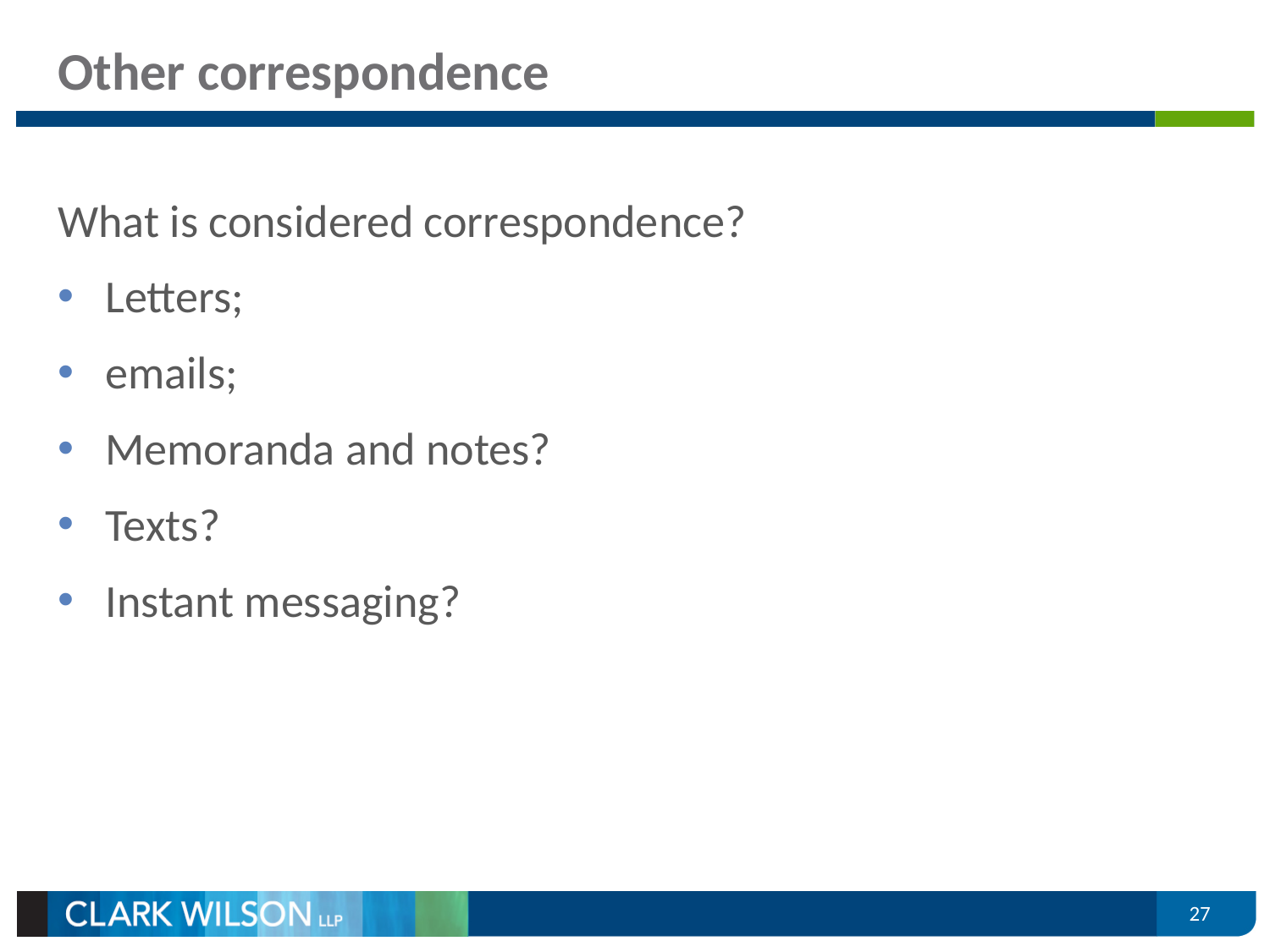

# Other correspondence
What is considered correspondence?
Letters;
emails;
Memoranda and notes?
Texts?
Instant messaging?

27